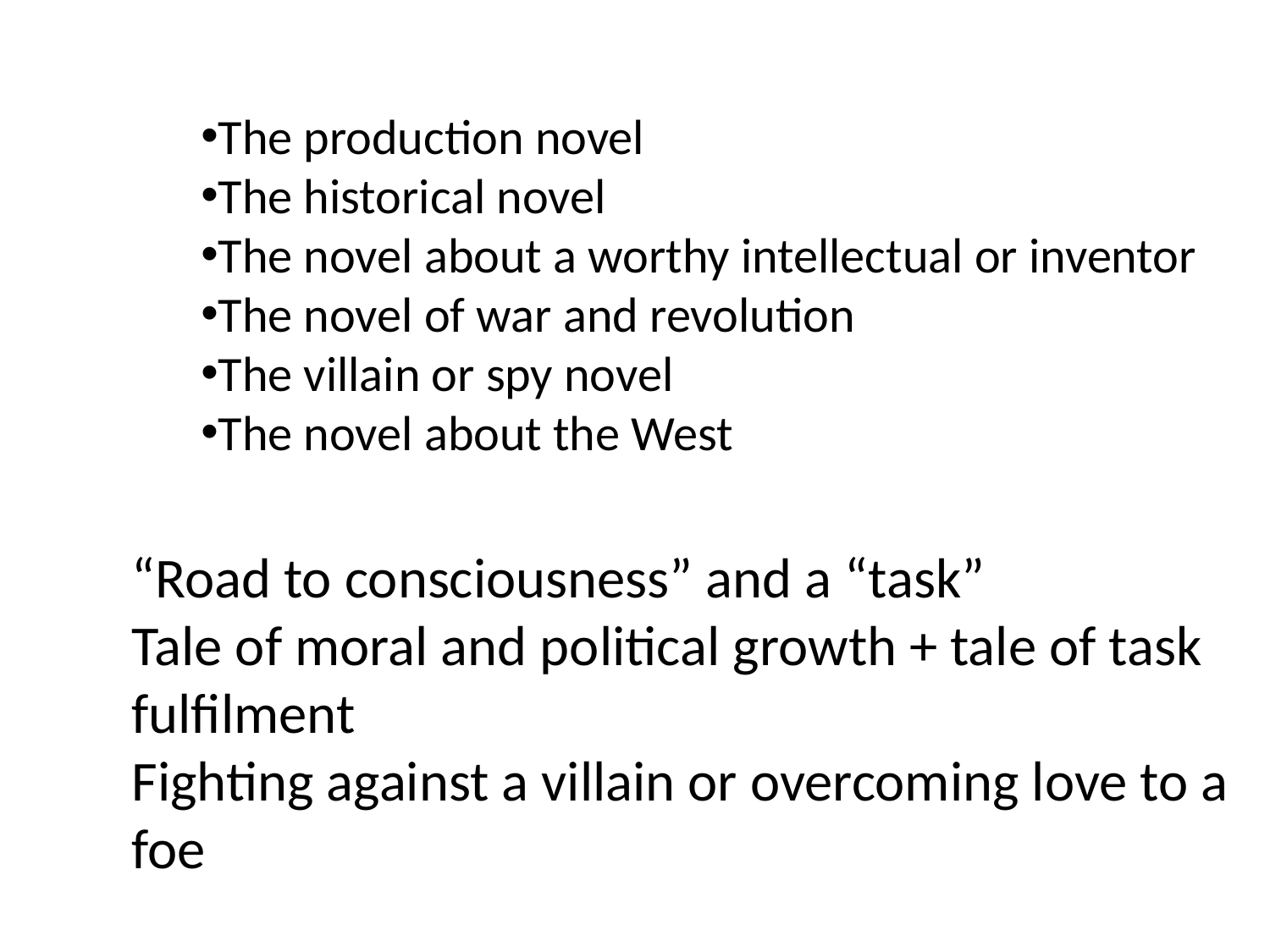

The production novel
The historical novel
The novel about a worthy intellectual or inventor
The novel of war and revolution
The villain or spy novel
The novel about the West
“Road to consciousness” and a “task”
Tale of moral and political growth + tale of task fulfilment
Fighting against a villain or overcoming love to a foe